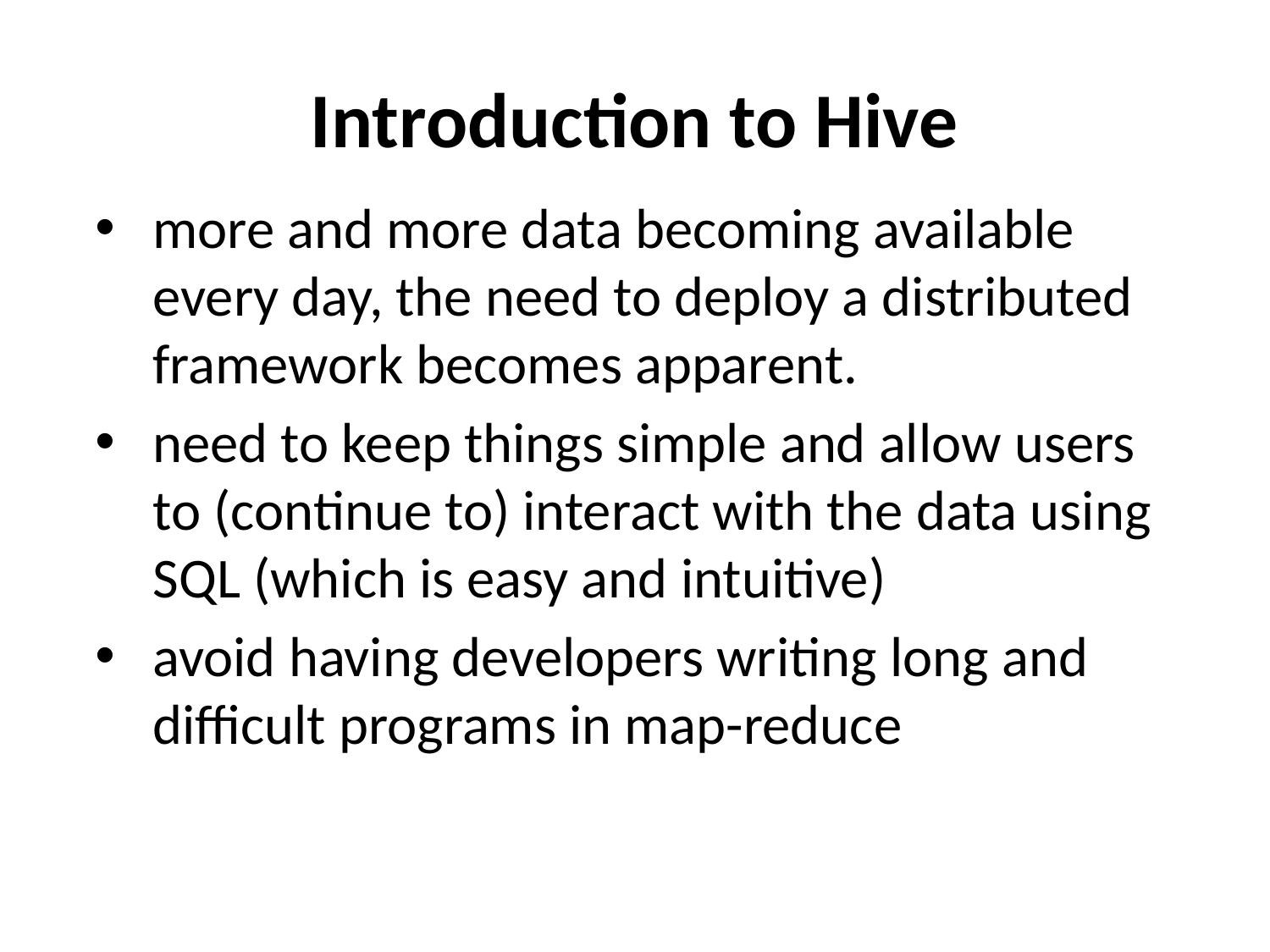

# Introduction to Hive
more and more data becoming available every day, the need to deploy a distributed framework becomes apparent.
need to keep things simple and allow users to (continue to) interact with the data using SQL (which is easy and intuitive)
avoid having developers writing long and difficult programs in map-reduce